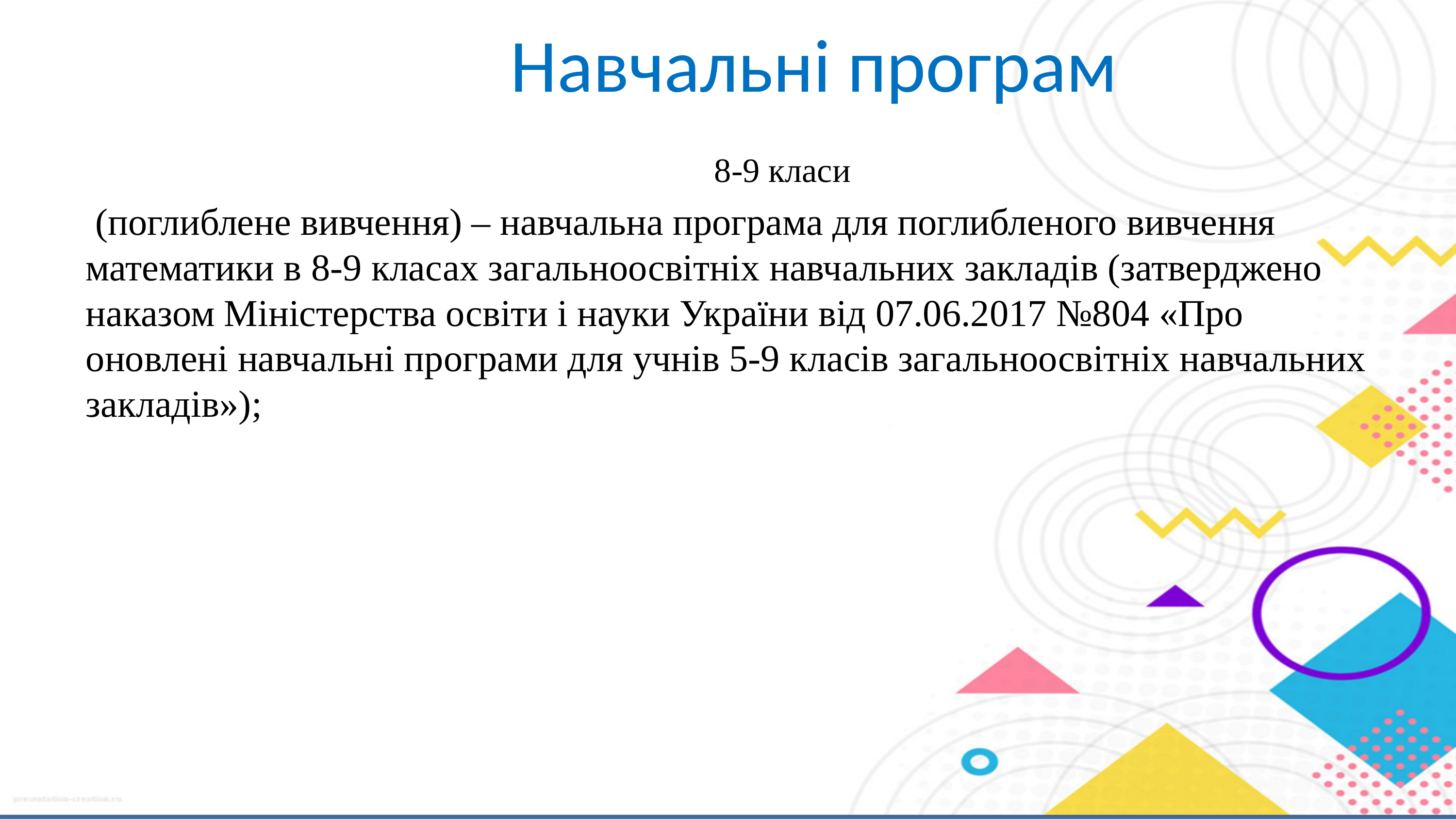

# Навчальні програм 8-9 класи (поглиблене вивчення) – навчальна програма для поглибленого вивчення математики в 8-9 класах загальноосвітніх навчальних закладів (затверджено наказом Міністерства освіти і науки України від 07.06.2017 №804 «Про оновлені навчальні програми для учнів 5-9 класів загальноосвітніх навчальних закладів»);